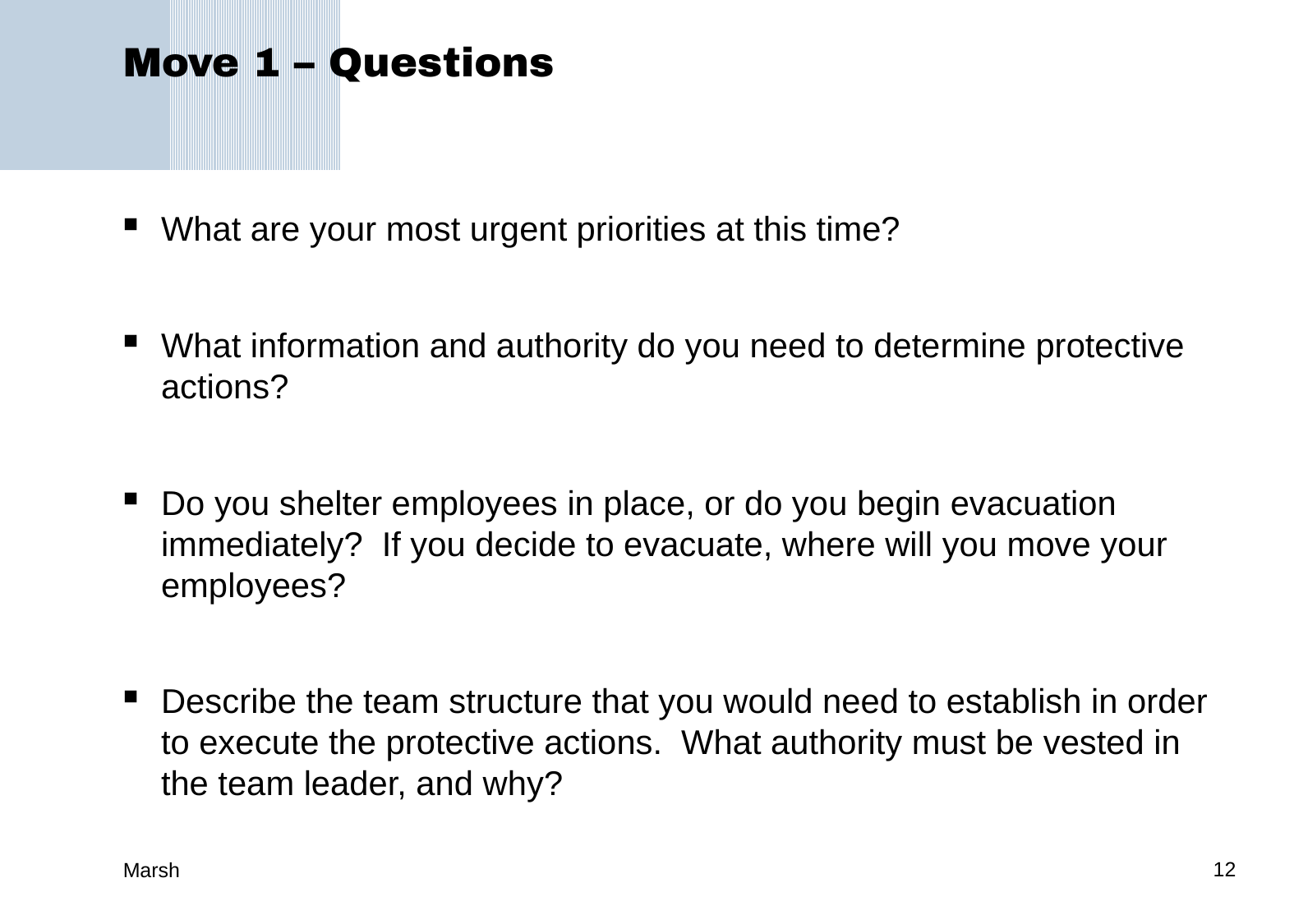

# Move 1 – Questions
What are your most urgent priorities at this time?

What information and authority do you need to determine protective actions?

Do you shelter employees in place, or do you begin evacuation immediately?  If you decide to evacuate, where will you move your employees?

Describe the team structure that you would need to establish in order to execute the protective actions.  What authority must be vested in the team leader, and why?
Marsh